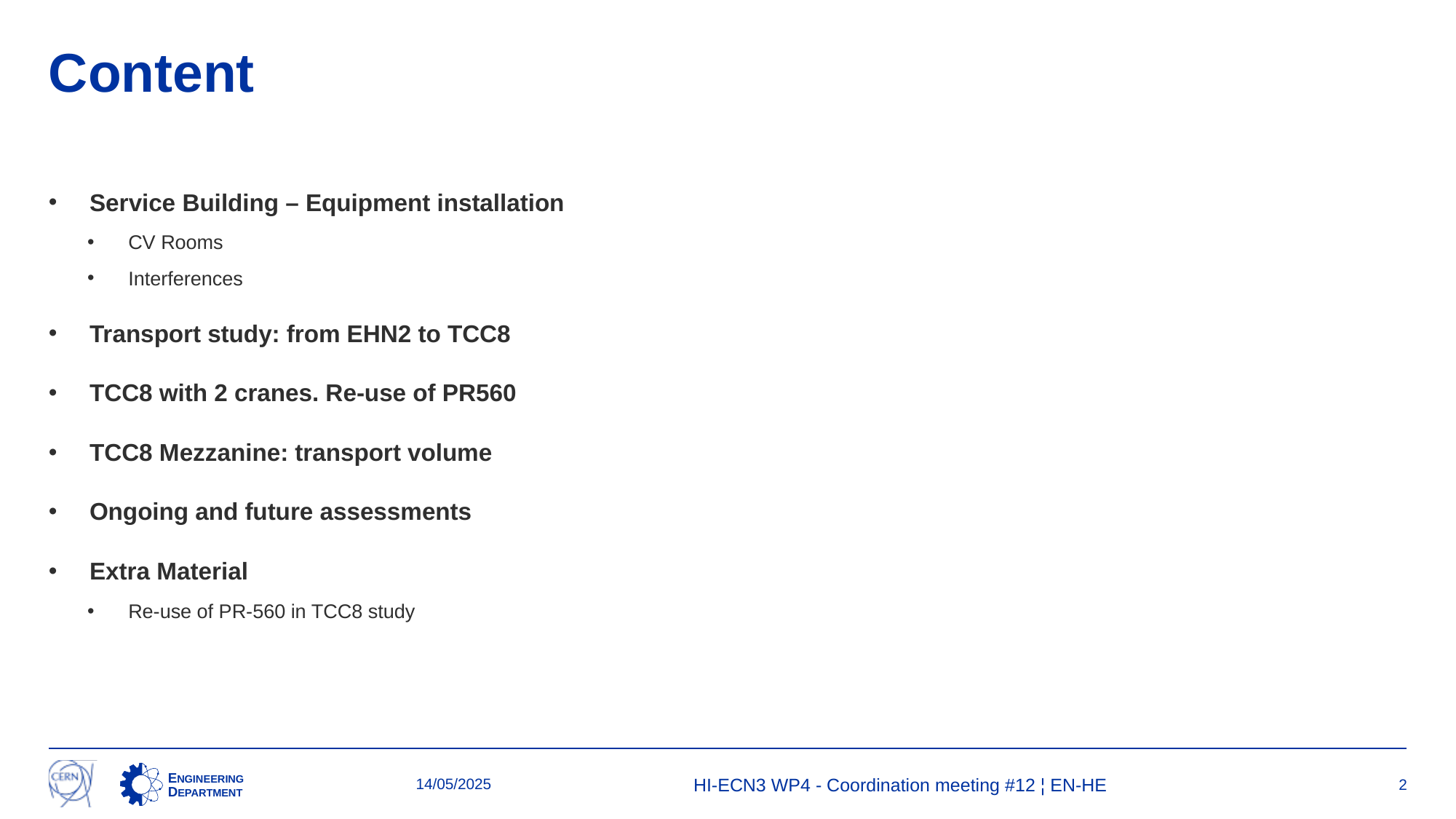

# Content
Service Building – Equipment installation
CV Rooms
Interferences
Transport study: from EHN2 to TCC8
TCC8 with 2 cranes. Re-use of PR560
TCC8 Mezzanine: transport volume
Ongoing and future assessments
Extra Material
Re-use of PR-560 in TCC8 study
14/05/2025
HI-ECN3 WP4 - Coordination meeting #12 ¦ EN-HE
2